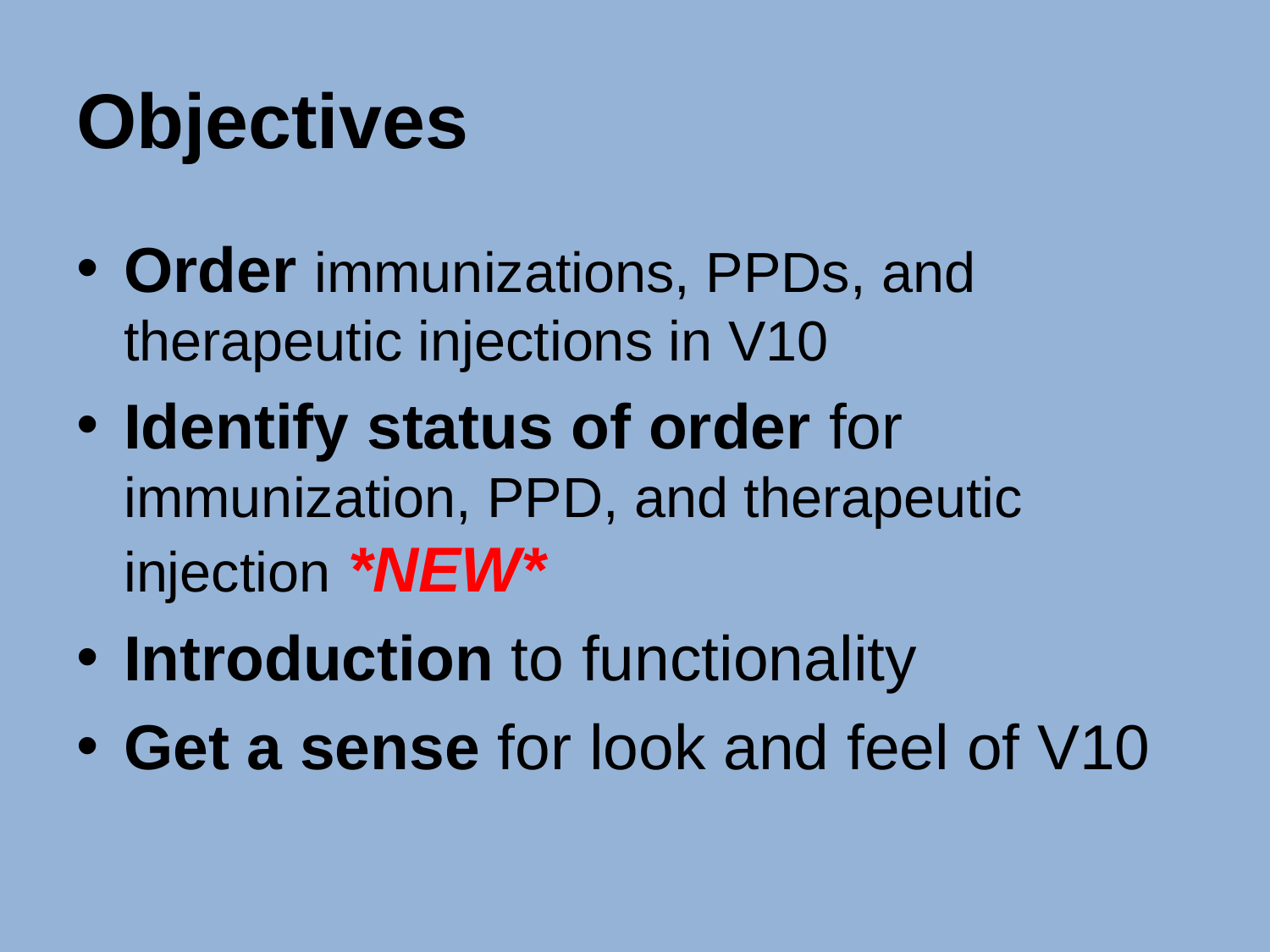

# Objectives
Order immunizations, PPDs, and therapeutic injections in V10
Identify status of order for immunization, PPD, and therapeutic injection *NEW*
Introduction to functionality
Get a sense for look and feel of V10